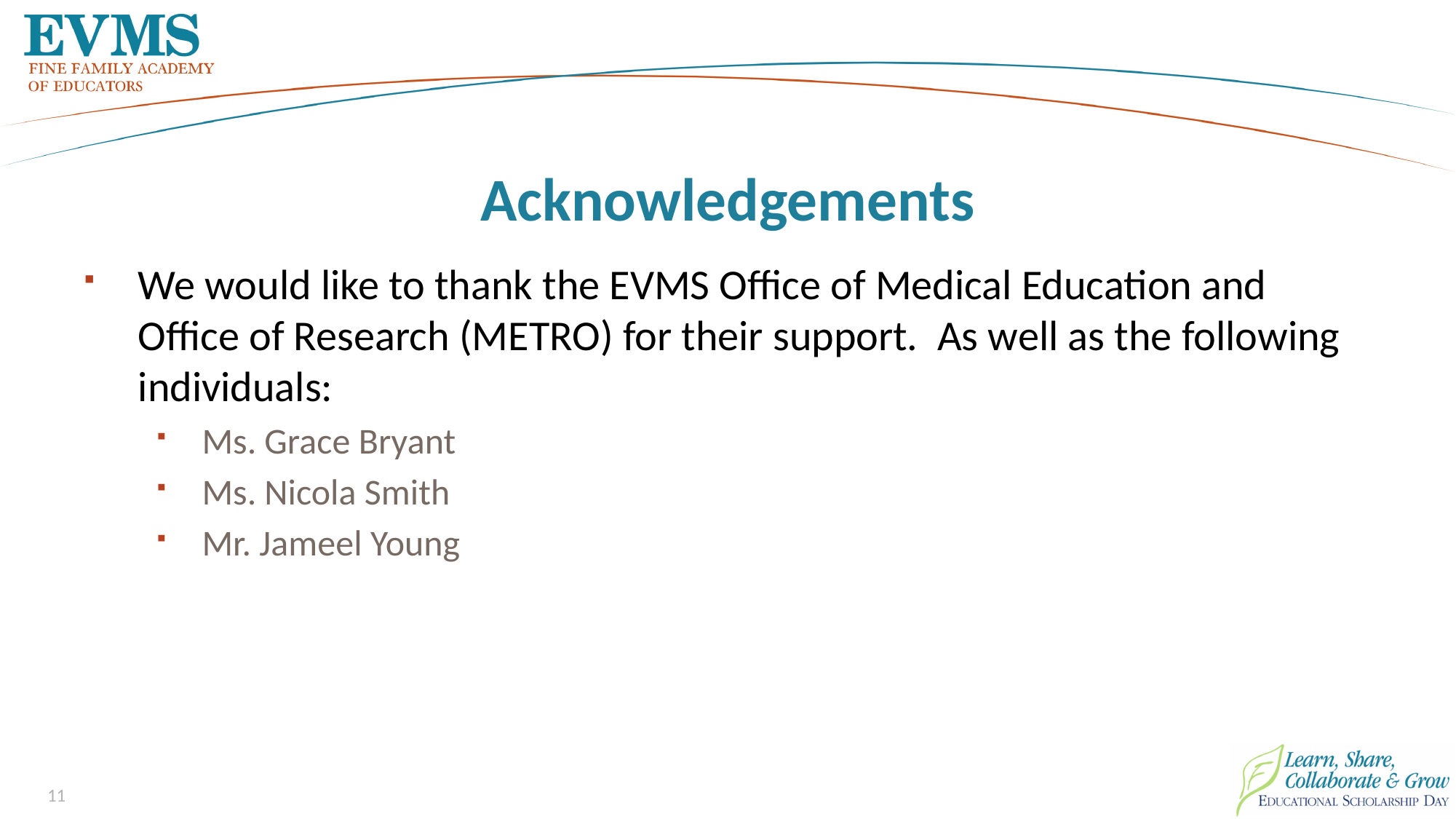

# Acknowledgements
We would like to thank the EVMS Office of Medical Education and Office of Research (METRO) for their support.  As well as the following individuals:
Ms. Grace Bryant
Ms. Nicola Smith
Mr. Jameel Young

11